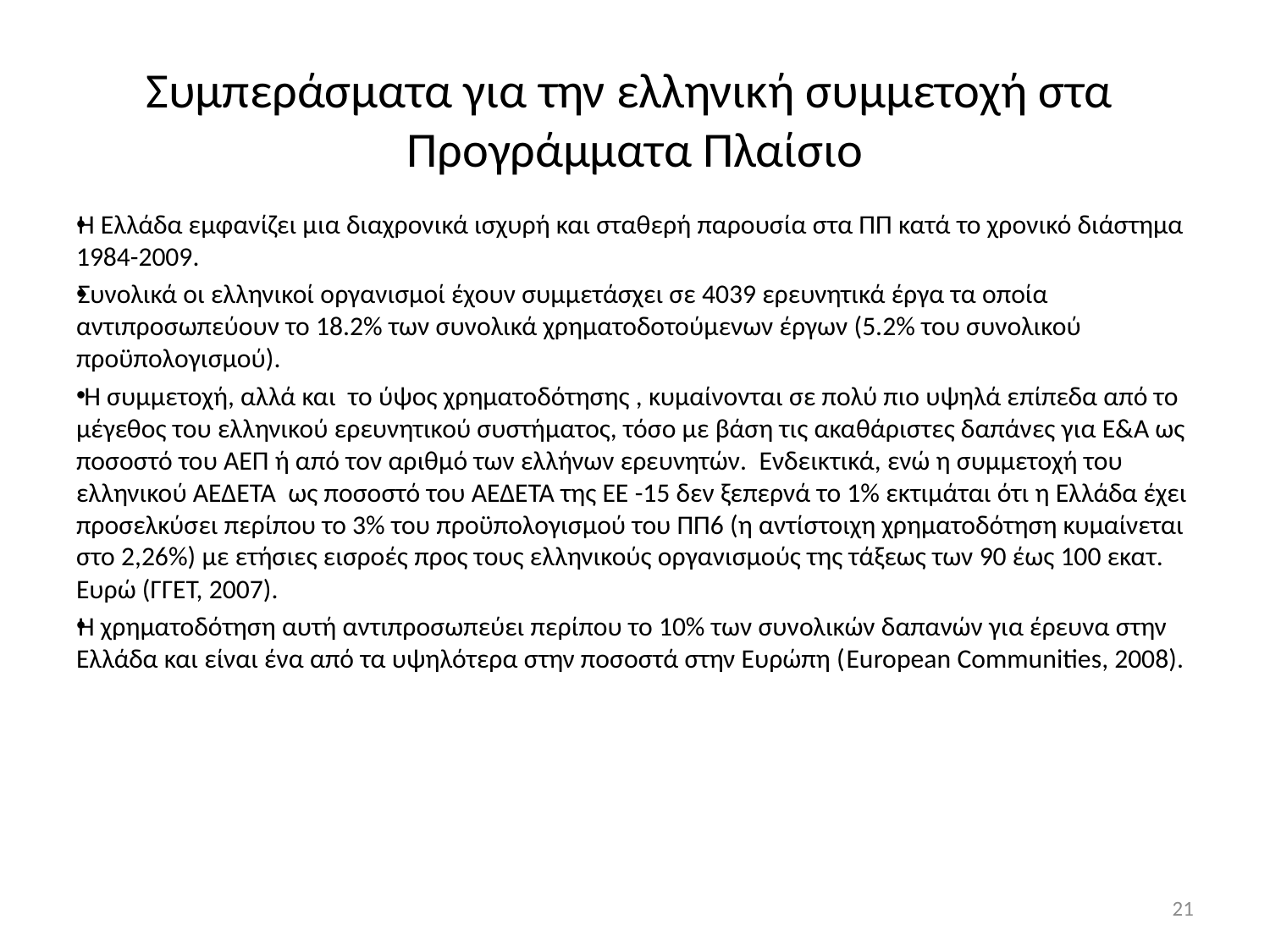

# Συμπεράσματα για την ελληνική συμμετοχή στα Προγράμματα Πλαίσιο
Η Ελλάδα εμφανίζει μια διαχρονικά ισχυρή και σταθερή παρουσία στα ΠΠ κατά το χρονικό διάστημα 1984-2009.
Συνολικά οι ελληνικοί οργανισμοί έχουν συμμετάσχει σε 4039 ερευνητικά έργα τα οποία αντιπροσωπεύουν το 18.2% των συνολικά χρηματοδοτούμενων έργων (5.2% του συνολικού προϋπολογισμού).
 Η συμμετοχή, αλλά και  το ύψος χρηματοδότησης , κυμαίνονται σε πολύ πιο υψηλά επίπεδα από το μέγεθος του ελληνικού ερευνητικού συστήματος, τόσο με βάση τις ακαθάριστες δαπάνες για Ε&Α ως ποσοστό του ΑΕΠ ή από τον αριθμό των ελλήνων ερευνητών.  Ενδεικτικά, ενώ η συμμετοχή του ελληνικού ΑΕΔΕΤΑ  ως ποσοστό του ΑΕΔΕΤΑ της ΕΕ -15 δεν ξεπερνά το 1% εκτιμάται ότι η Ελλάδα έχει προσελκύσει περίπου το 3% του προϋπολογισμού του ΠΠ6 (η αντίστοιχη χρηματοδότηση κυμαίνεται στο 2,26%) με ετήσιες εισροές προς τους ελληνικούς οργανισμούς της τάξεως των 90 έως 100 εκατ. Ευρώ (ΓΓΕΤ, 2007).
Η χρηματοδότηση αυτή αντιπροσωπεύει περίπου το 10% των συνολικών δαπανών για έρευνα στην Ελλάδα και είναι ένα από τα υψηλότερα στην ποσοστά στην Ευρώπη (European Communities, 2008).

21